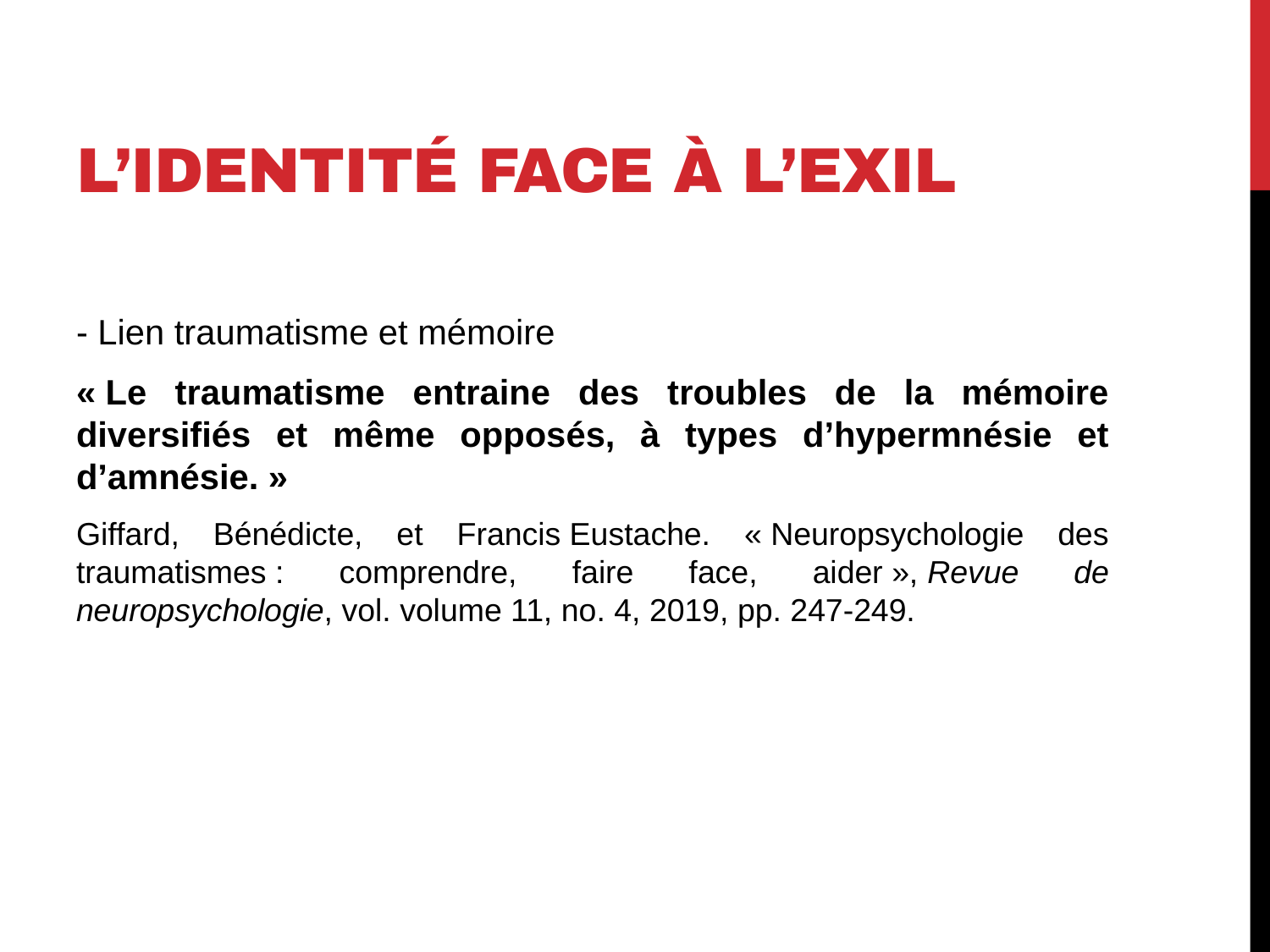

# L’identité face à l’exil

- Lien traumatisme et mémoire
« Le traumatisme entraine des troubles de la mémoire diversifiés et même opposés, à types d’hypermnésie et d’amnésie. »
Giffard, Bénédicte, et Francis Eustache. « Neuropsychologie des traumatismes : comprendre, faire face, aider », Revue de neuropsychologie, vol. volume 11, no. 4, 2019, pp. 247-249.